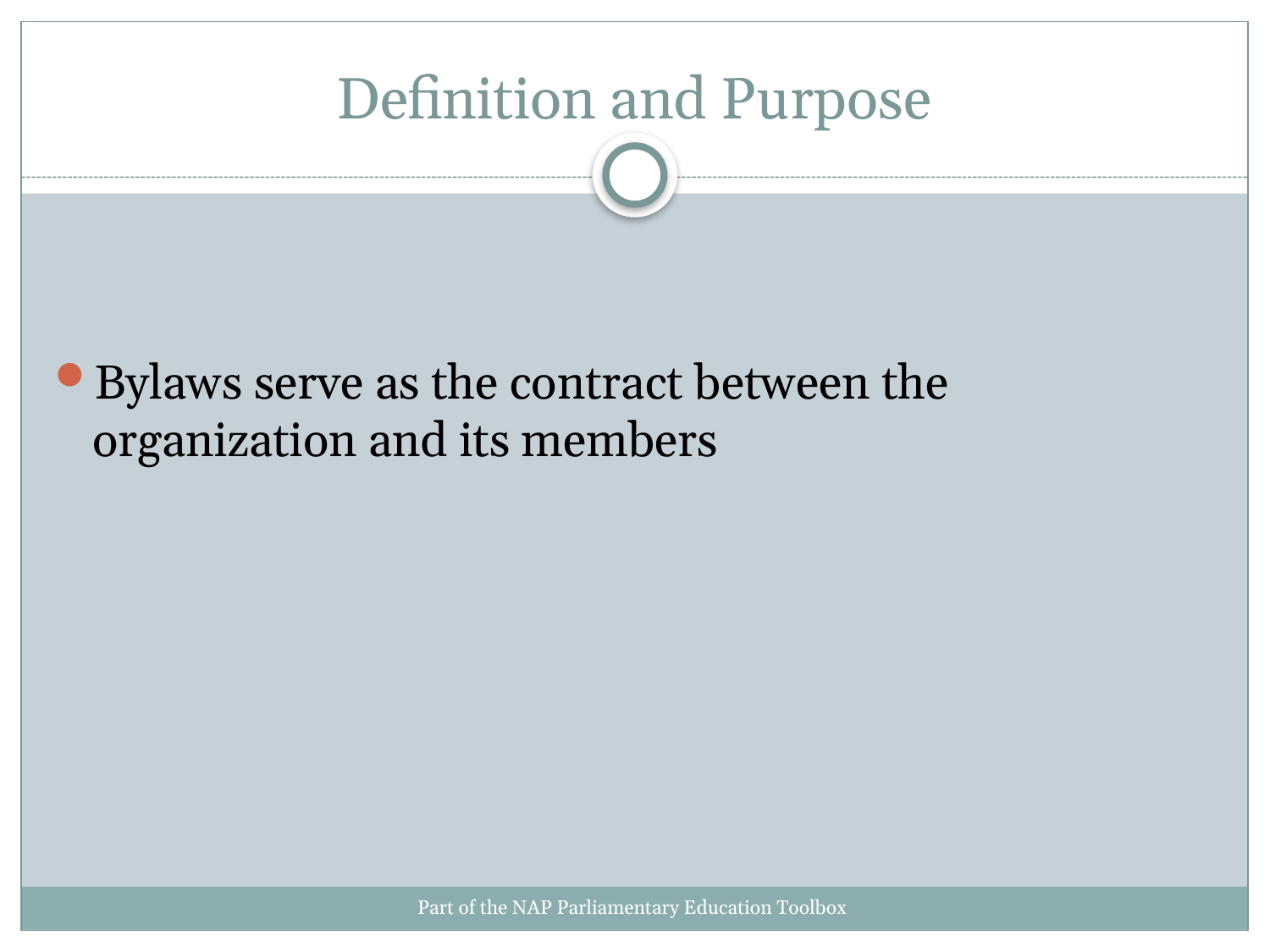

# Definition and Purpose

Bylaws serve as the contract between the organization and its members

Part of the NAP Parliamentary Education Toolbox